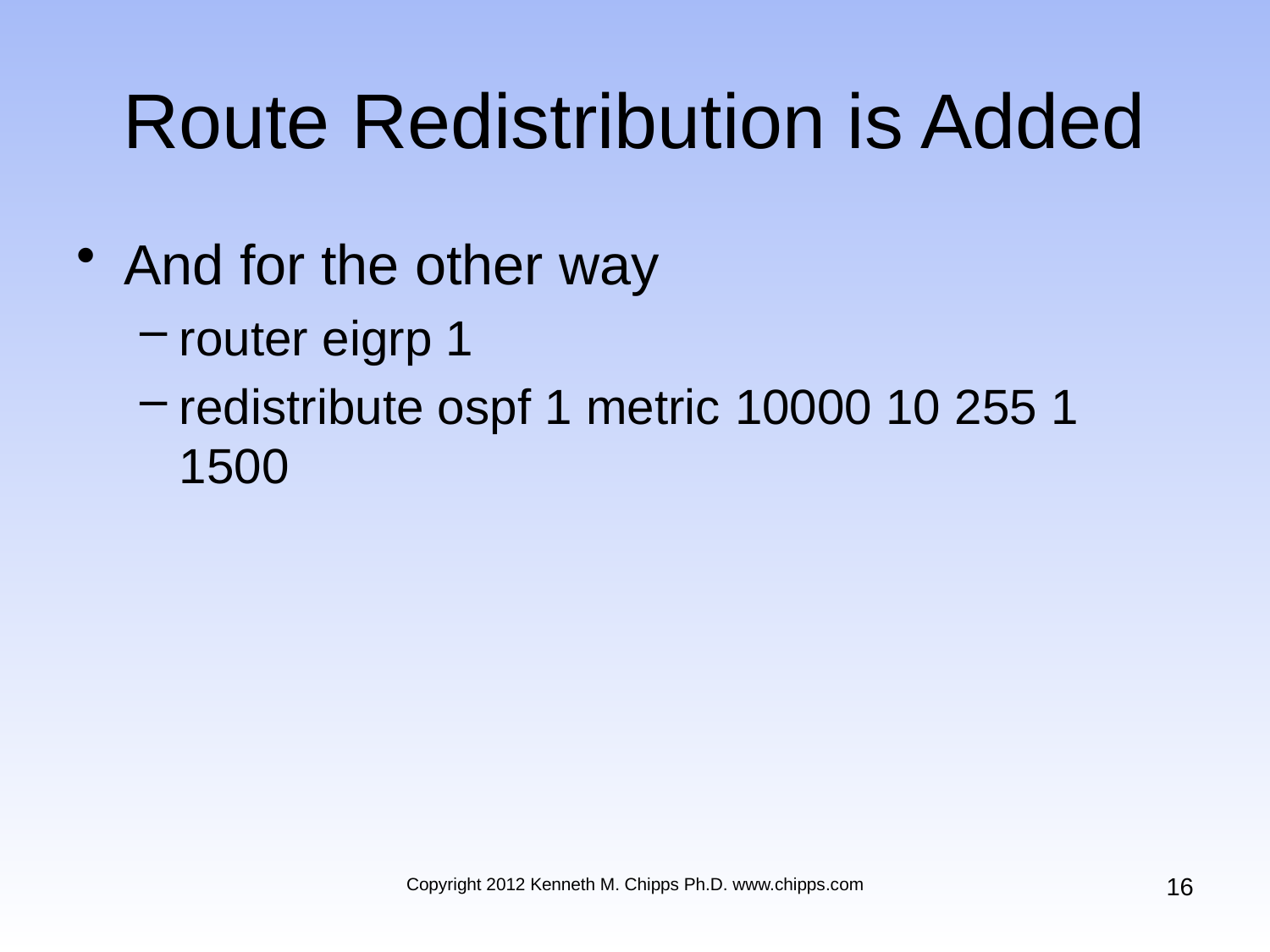

# Route Redistribution is Added
And for the other way
router eigrp 1
redistribute ospf 1 metric 10000 10 255 1 1500
16
Copyright 2012 Kenneth M. Chipps Ph.D. www.chipps.com